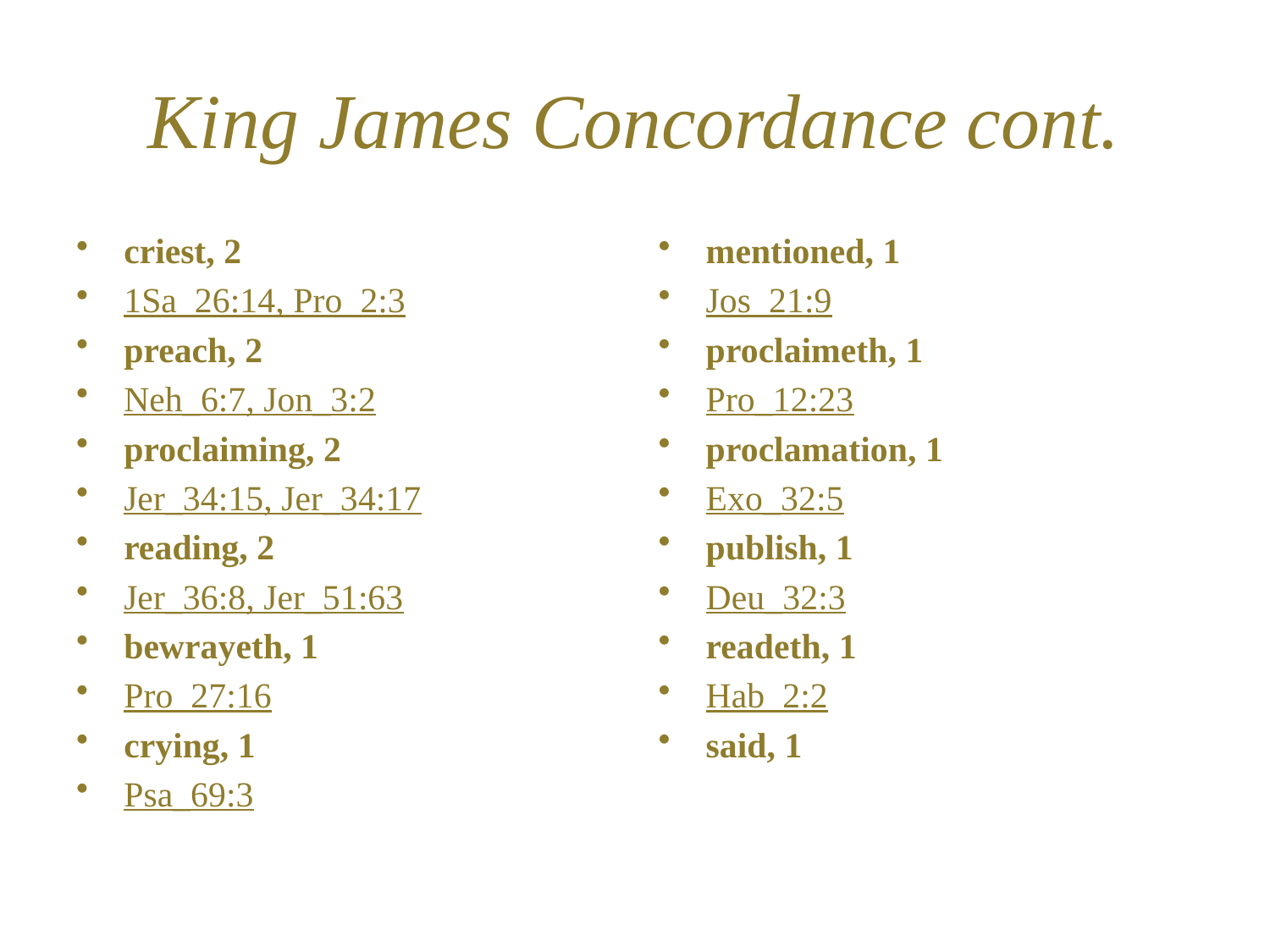

# King James Concordance cont.
criest, 2
1Sa_26:14, Pro_2:3
preach, 2
Neh_6:7, Jon_3:2
proclaiming, 2
Jer_34:15, Jer_34:17
reading, 2
Jer_36:8, Jer_51:63
bewrayeth, 1
Pro_27:16
crying, 1
Psa_69:3
mentioned, 1
Jos_21:9
proclaimeth, 1
Pro_12:23
proclamation, 1
Exo_32:5
publish, 1
Deu_32:3
readeth, 1
Hab_2:2
said, 1